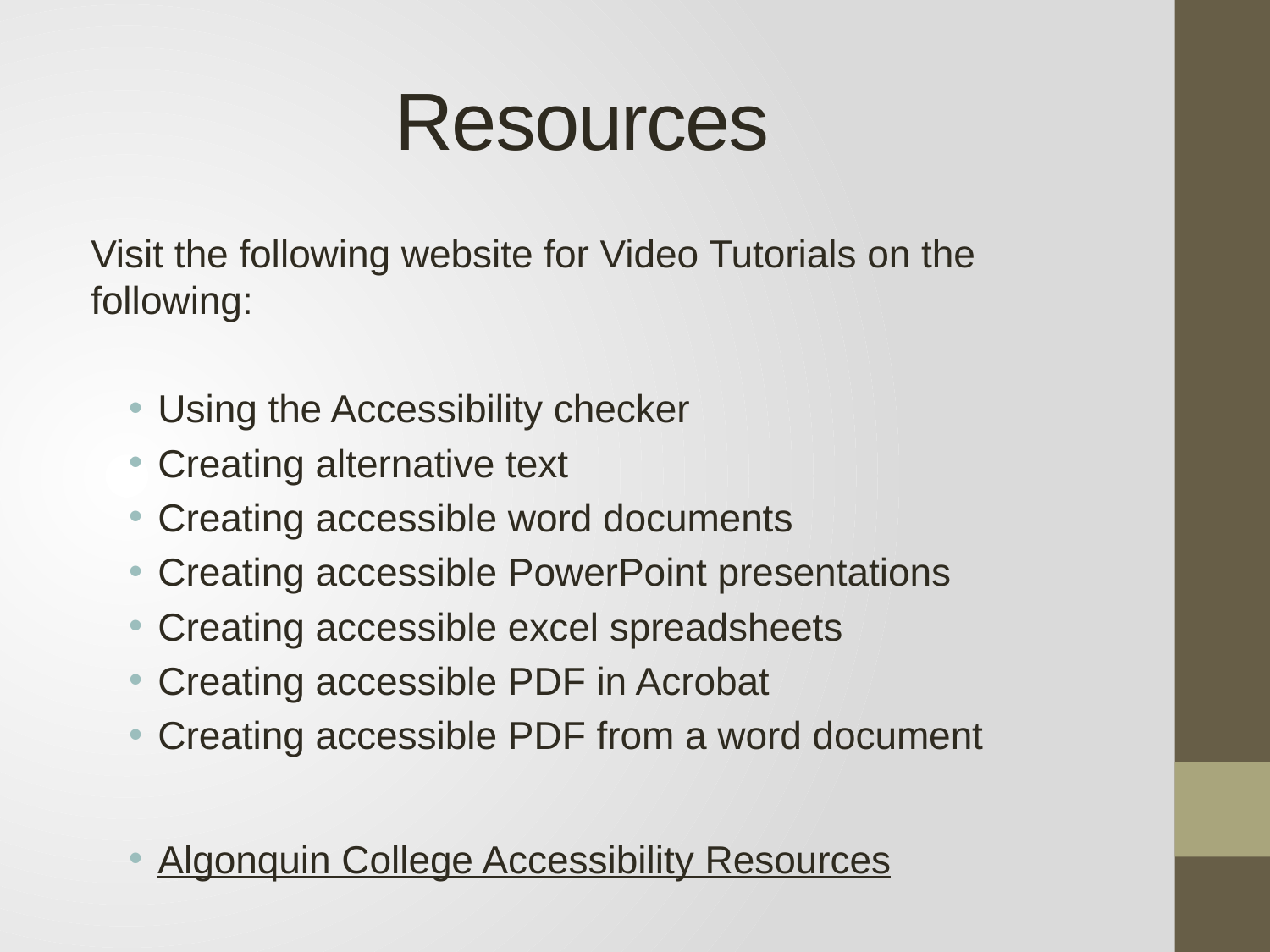

# Resources
Visit the following website for Video Tutorials on the following:

Using the Accessibility checker
Creating alternative text
Creating accessible word documents
Creating accessible PowerPoint presentations
Creating accessible excel spreadsheets
Creating accessible PDF in Acrobat
Creating accessible PDF from a word document

Algonquin College Accessibility Resources